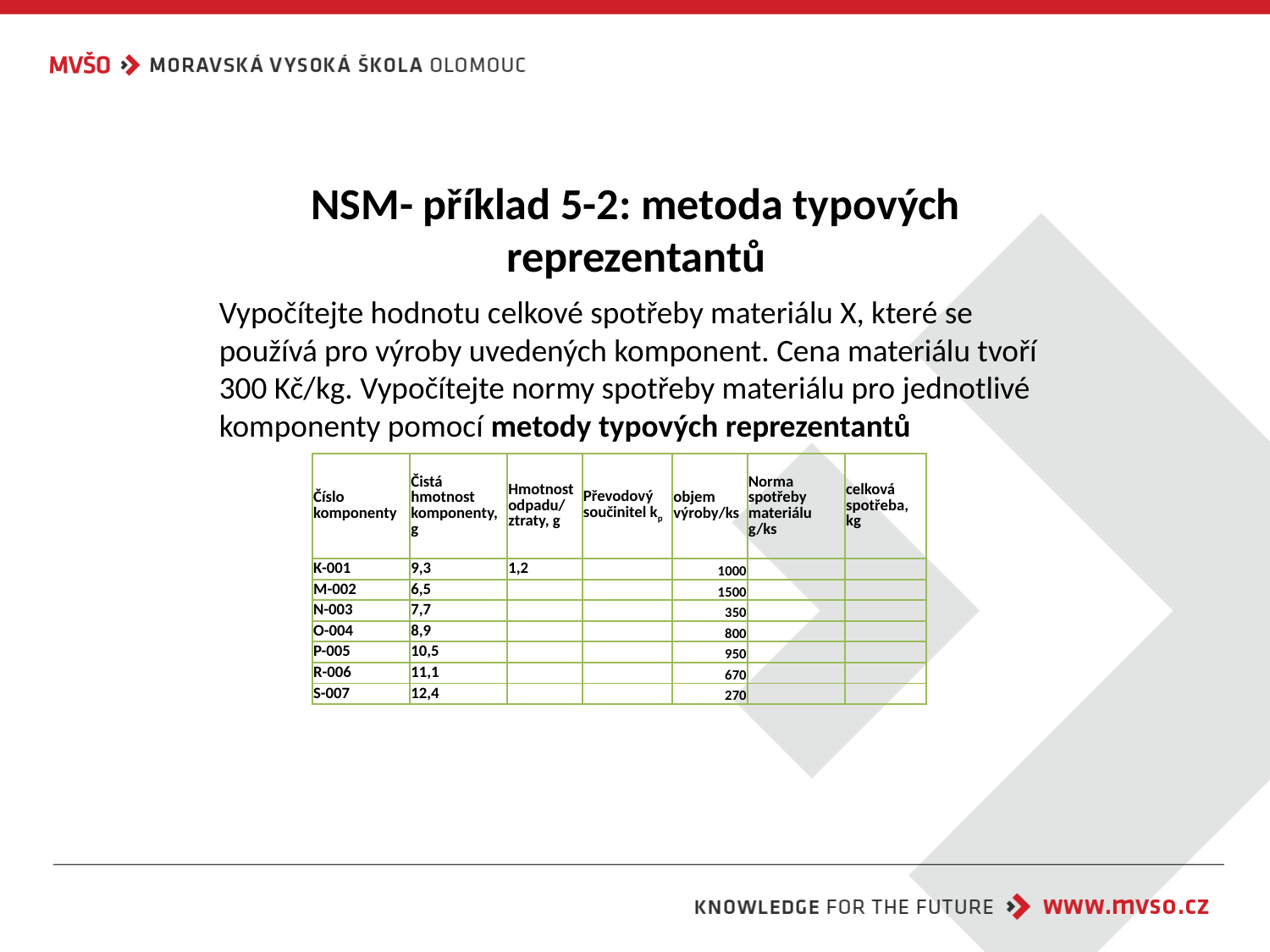

# NSM- příklad 5-2: metoda typových reprezentantů
Vypočítejte hodnotu celkové spotřeby materiálu X, které se používá pro výroby uvedených komponent. Cena materiálu tvoří 300 Kč/kg. Vypočítejte normy spotřeby materiálu pro jednotlivé komponenty pomocí metody typových reprezentantů
| Číslo komponenty | Čistá hmotnost komponenty, g | Hmotnost odpadu/ ztraty, g | Převodový součinitel kp | objem výroby/ks | Norma spotřeby materiálu g/ks | celková spotřeba, kg |
| --- | --- | --- | --- | --- | --- | --- |
| K-001 | 9,3 | 1,2 |  | 1000 |  |  |
| M-002 | 6,5 |  |  | 1500 |  |  |
| N-003 | 7,7 |  |  | 350 |  |  |
| O-004 | 8,9 |  |  | 800 |  |  |
| P-005 | 10,5 |  |  | 950 |  |  |
| R-006 | 11,1 |  |  | 670 |  |  |
| S-007 | 12,4 |  |  | 270 |  |  |